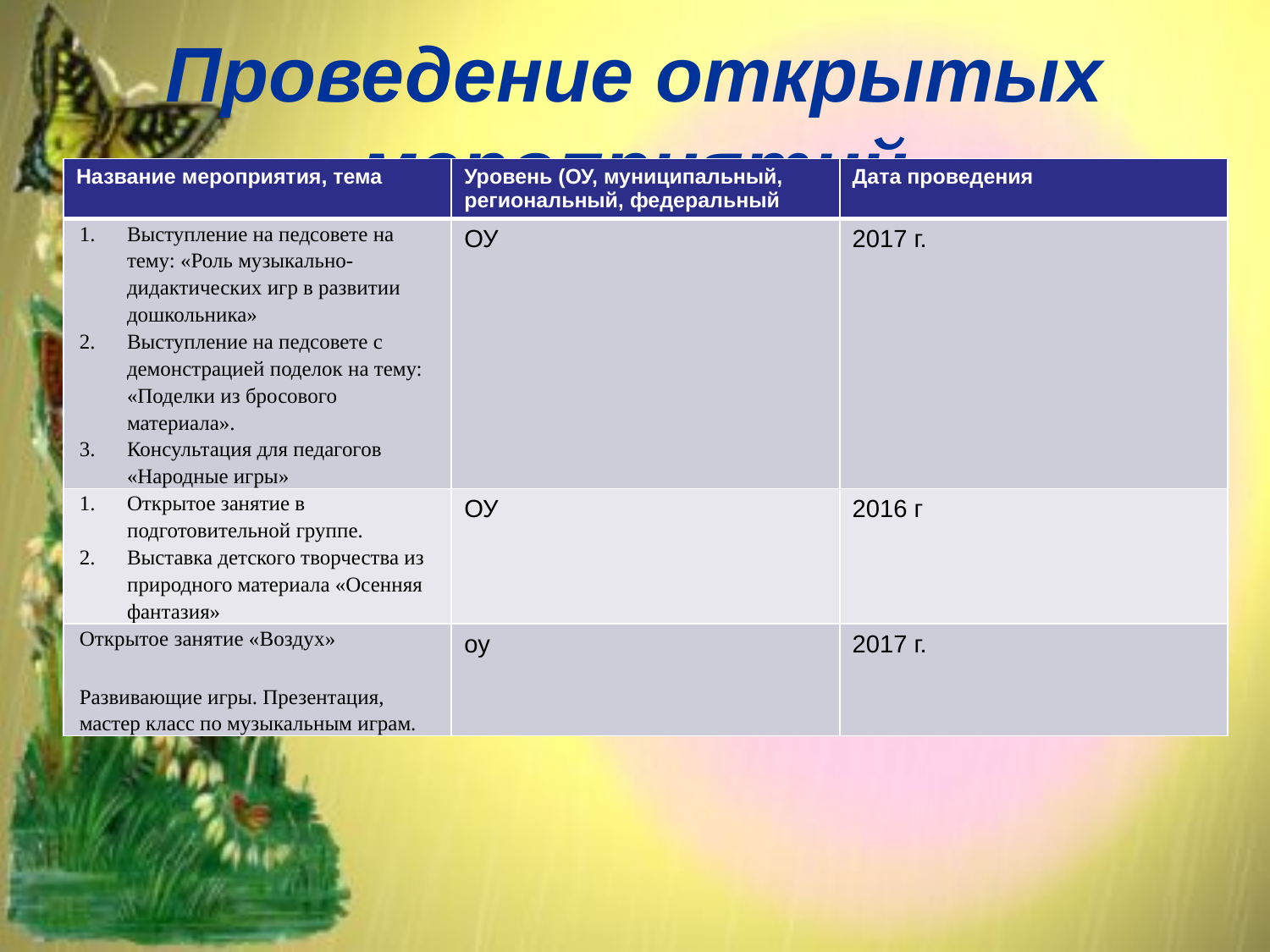

# Проведение открытых мероприятий
| Название мероприятия, тема | Уровень (ОУ, муниципальный, региональный, федеральный | Дата проведения |
| --- | --- | --- |
| Выступление на педсовете на тему: «Роль музыкально-дидактических игр в развитии дошкольника» Выступление на педсовете с демонстрацией поделок на тему: «Поделки из бросового материала». Консультация для педагогов «Народные игры» | ОУ | 2017 г. |
| Открытое занятие в подготовительной группе. Выставка детского творчества из природного материала «Осенняя фантазия» | ОУ | 2016 г |
| Открытое занятие «Воздух»   Развивающие игры. Презентация, мастер класс по музыкальным играм. | оу | 2017 г. |